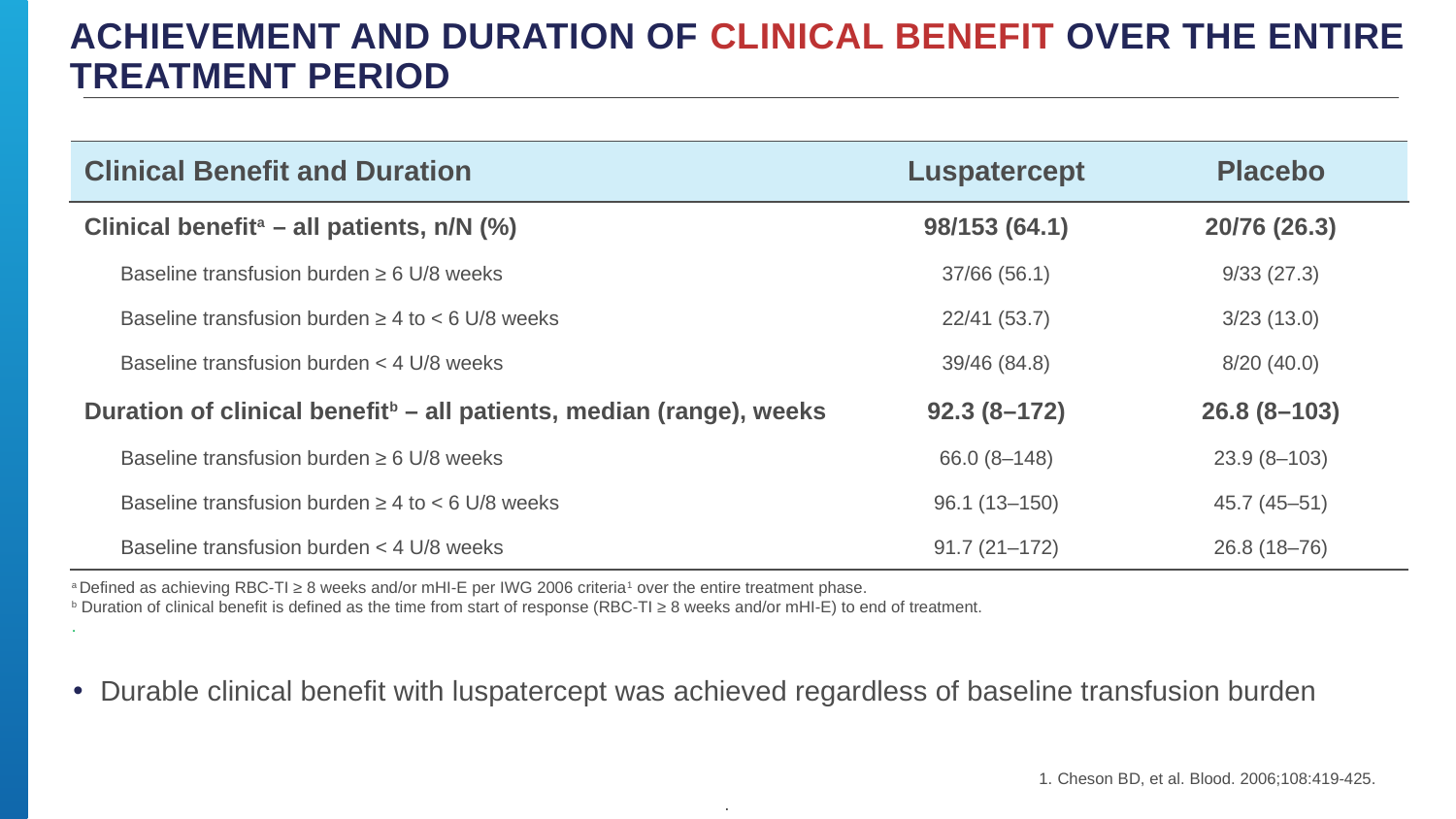

# Achievement and duration of clinical benefit over the entire treatment period
| Clinical Benefit and Duration | Luspatercept | Placebo |
| --- | --- | --- |
| Clinical benefita – all patients, n/N (%) | 98/153 (64.1) | 20/76 (26.3) |
| Baseline transfusion burden ≥ 6 U/8 weeks | 37/66 (56.1) | 9/33 (27.3) |
| Baseline transfusion burden ≥ 4 to < 6 U/8 weeks | 22/41 (53.7) | 3/23 (13.0) |
| Baseline transfusion burden < 4 U/8 weeks | 39/46 (84.8) | 8/20 (40.0) |
| Duration of clinical benefitb – all patients, median (range), weeks | 92.3 (8–172) | 26.8 (8–103) |
| Baseline transfusion burden ≥ 6 U/8 weeks | 66.0 (8–148) | 23.9 (8–103) |
| Baseline transfusion burden ≥ 4 to < 6 U/8 weeks | 96.1 (13–150) | 45.7 (45–51) |
| Baseline transfusion burden < 4 U/8 weeks | 91.7 (21–172) | 26.8 (18–76) |
a Defined as achieving RBC-TI ≥ 8 weeks and/or mHI-E per IWG 2006 criteria1 over the entire treatment phase.
b Duration of clinical benefit is defined as the time from start of response (RBC-TI ≥ 8 weeks and/or mHI-E) to end of treatment.
.
Durable clinical benefit with luspatercept was achieved regardless of baseline transfusion burden
Cheson BD, et al. Blood. 2006;108:419-425.
.